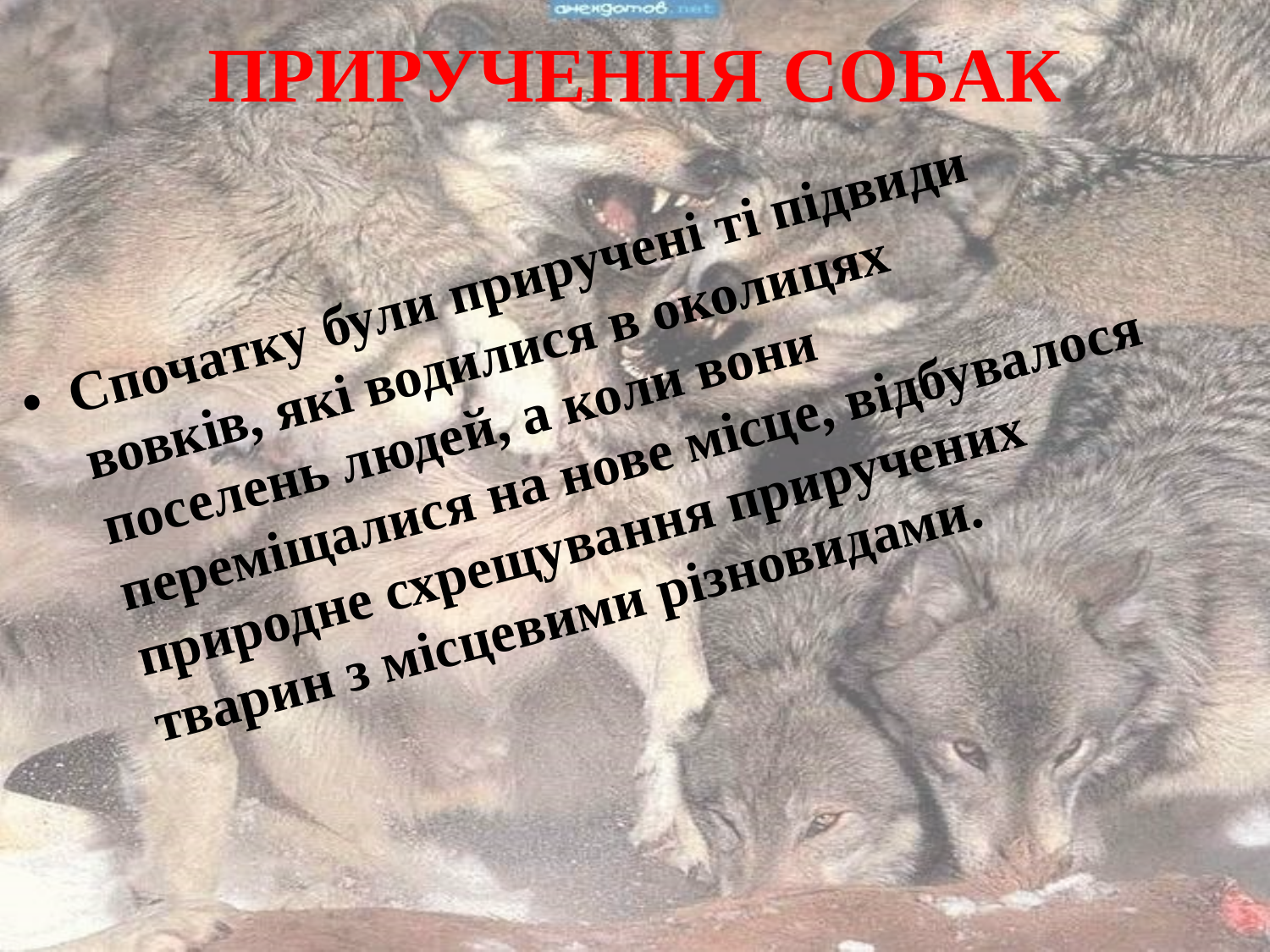

# ПРИРУЧЕННЯ СОБАК
Спочатку були приручені ті підвиди вовків, які водилися в околицях поселень людей, а коли вони переміщалися на нове місце, відбувалося природне схрещування приручених тварин з місцевими різновидами.